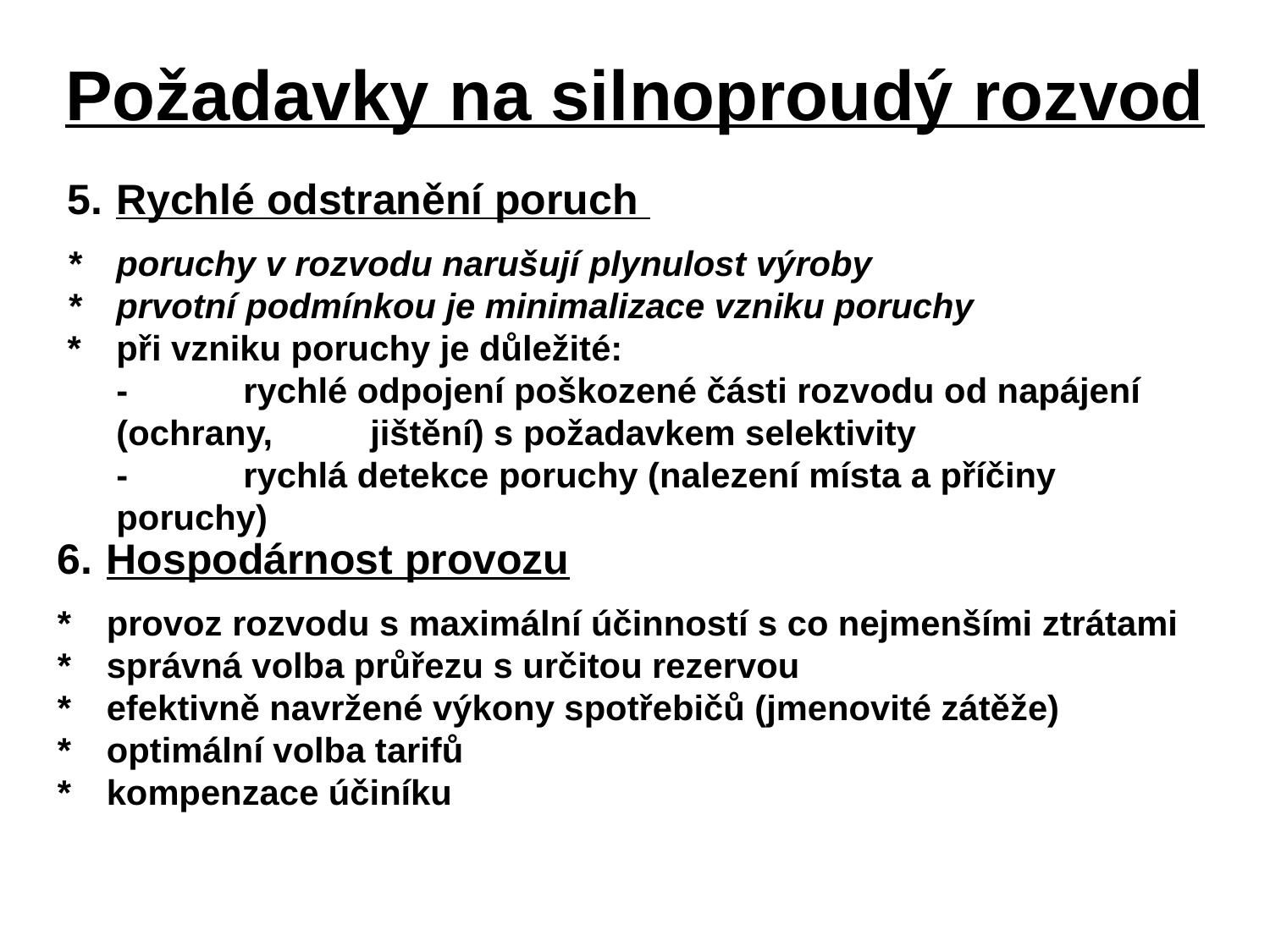

# Požadavky na silnoproudý rozvod
5.	Rychlé odstranění poruch
*	poruchy v rozvodu narušují plynulost výroby
*	prvotní podmínkou je minimalizace vzniku poruchy
*	při vzniku poruchy je důležité:
	-	rychlé odpojení poškozené části rozvodu od napájení (ochrany, 	jištění) s požadavkem selektivity
	-	rychlá detekce poruchy (nalezení místa a příčiny poruchy)
6.	Hospodárnost provozu
*	provoz rozvodu s maximální účinností s co nejmenšími ztrátami
*	správná volba průřezu s určitou rezervou
*	efektivně navržené výkony spotřebičů (jmenovité zátěže)
*	optimální volba tarifů
*	kompenzace účiníku